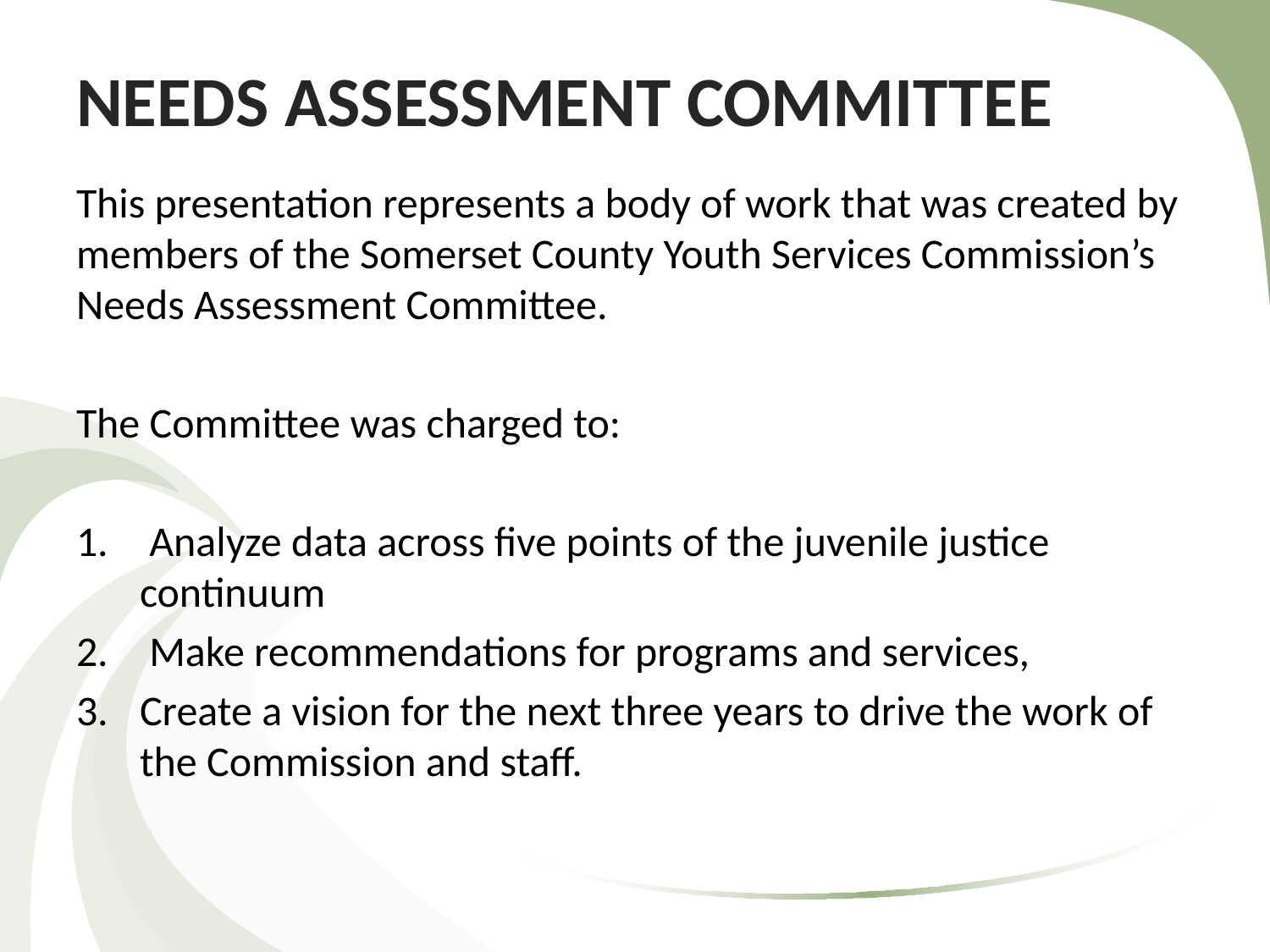

# NEEDS ASSESSMENT COMMITTEE
This presentation represents a body of work that was created by members of the Somerset County Youth Services Commission’s Needs Assessment Committee.

The Committee was charged to:

 Analyze data across five points of the juvenile justice continuum
 Make recommendations for programs and services,
Create a vision for the next three years to drive the work of the Commission and staff.